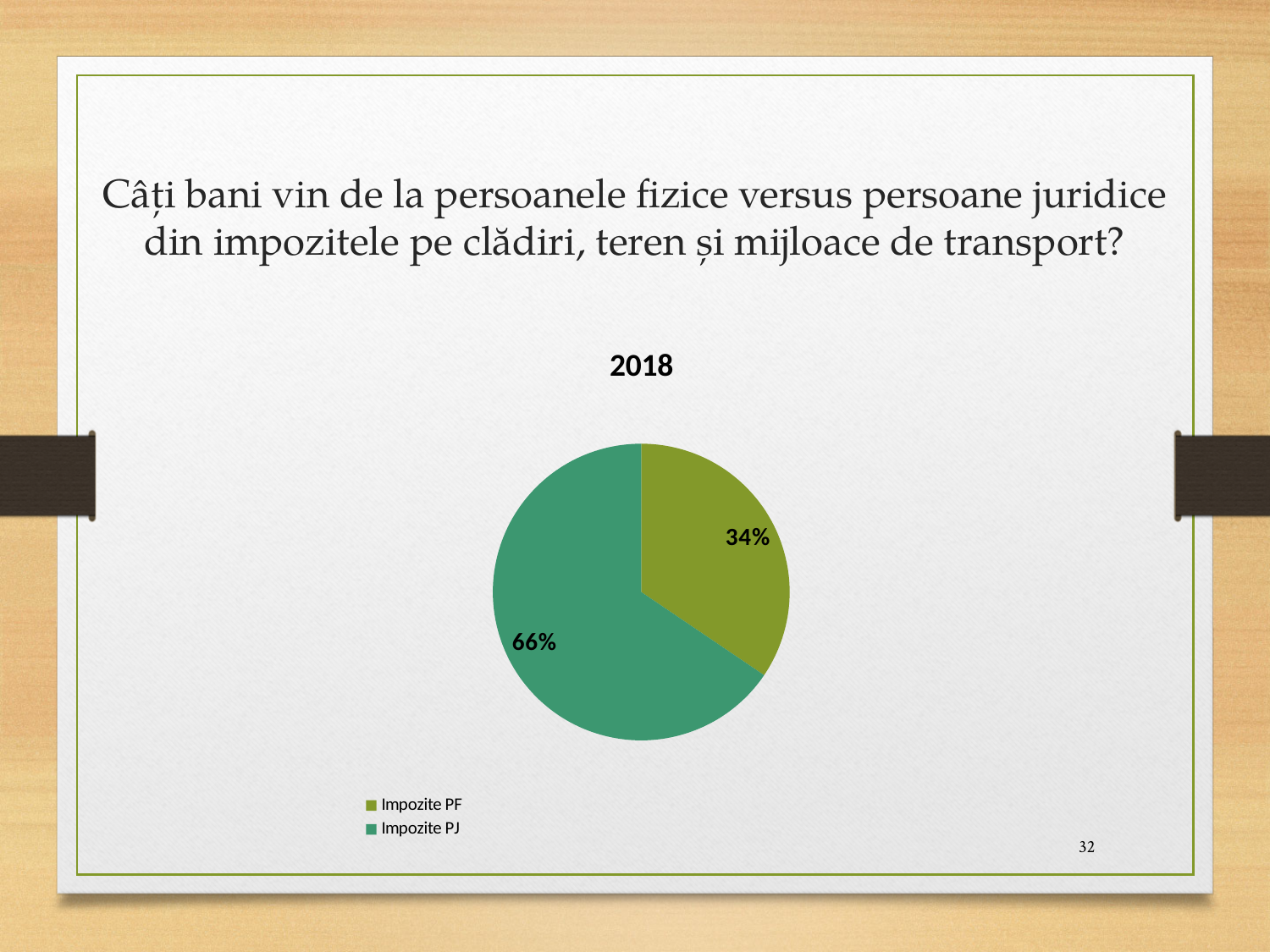

# Câţi bani vin de la persoanele fizice versus persoane juridice din impozitele pe clădiri, teren și mijloace de transport?

### Chart:

| Category | 2018 |
|---|---|
| Impozite PF | 558687.1 |
| Impozite PJ | 1062059.35 |
32